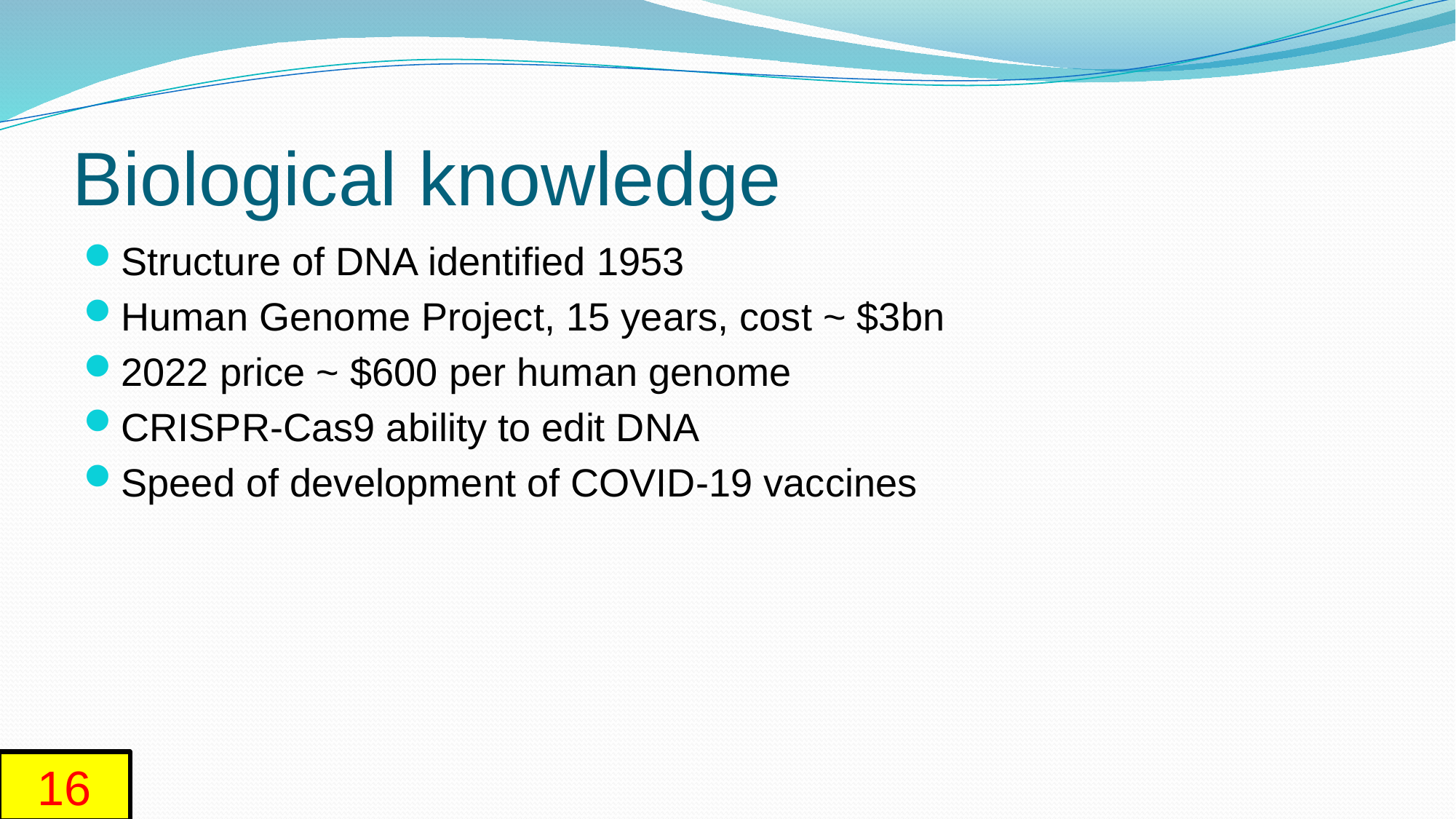

# Biological knowledge
Structure of DNA identified 1953
Human Genome Project, 15 years, cost ~ $3bn
2022 price ~ $600 per human genome
CRISPR-Cas9 ability to edit DNA
Speed of development of COVID-19 vaccines
16